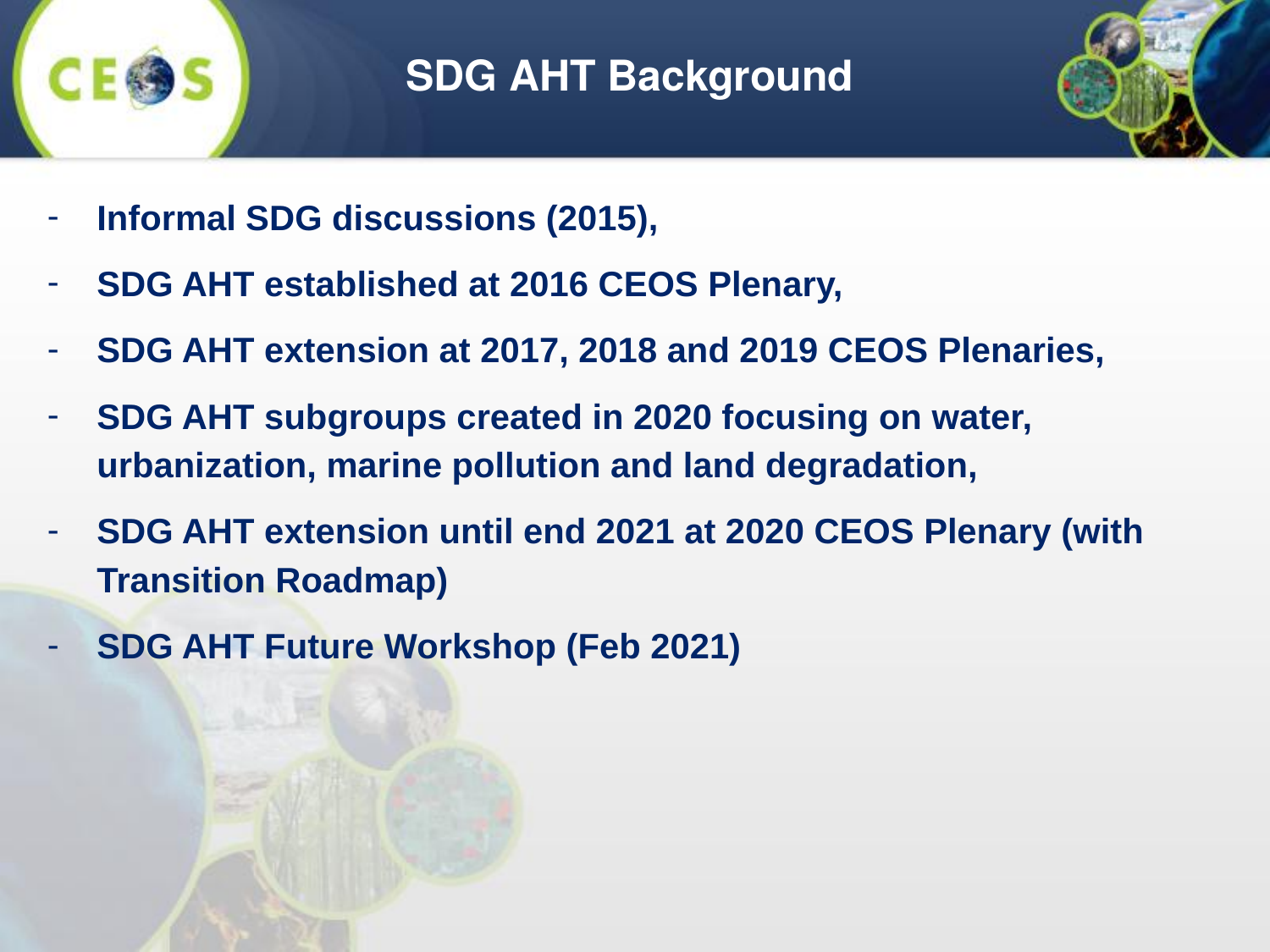

SDG AHT Background
Informal SDG discussions (2015),
SDG AHT established at 2016 CEOS Plenary,
SDG AHT extension at 2017, 2018 and 2019 CEOS Plenaries,
SDG AHT subgroups created in 2020 focusing on water, urbanization, marine pollution and land degradation,
SDG AHT extension until end 2021 at 2020 CEOS Plenary (with Transition Roadmap)
SDG AHT Future Workshop (Feb 2021)